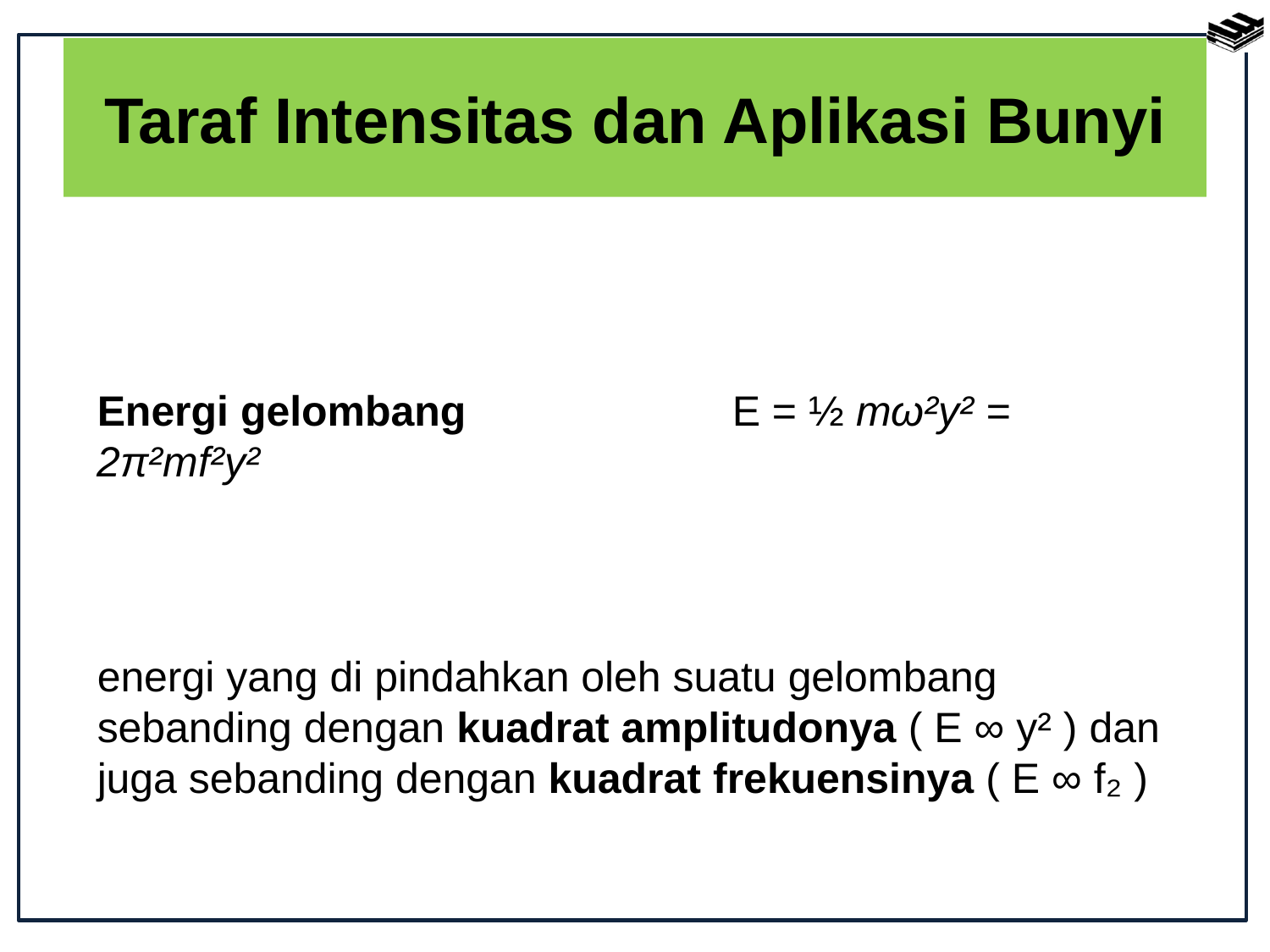

# Taraf Intensitas dan Aplikasi Bunyi
Energi gelombang 		E = ½ mω²y² = 2π²mf²y²

energi yang di pindahkan oleh suatu gelombang sebanding dengan kuadrat amplitudonya ( E ∞ y² ) dan juga sebanding dengan kuadrat frekuensinya ( E ∞ f₂ )